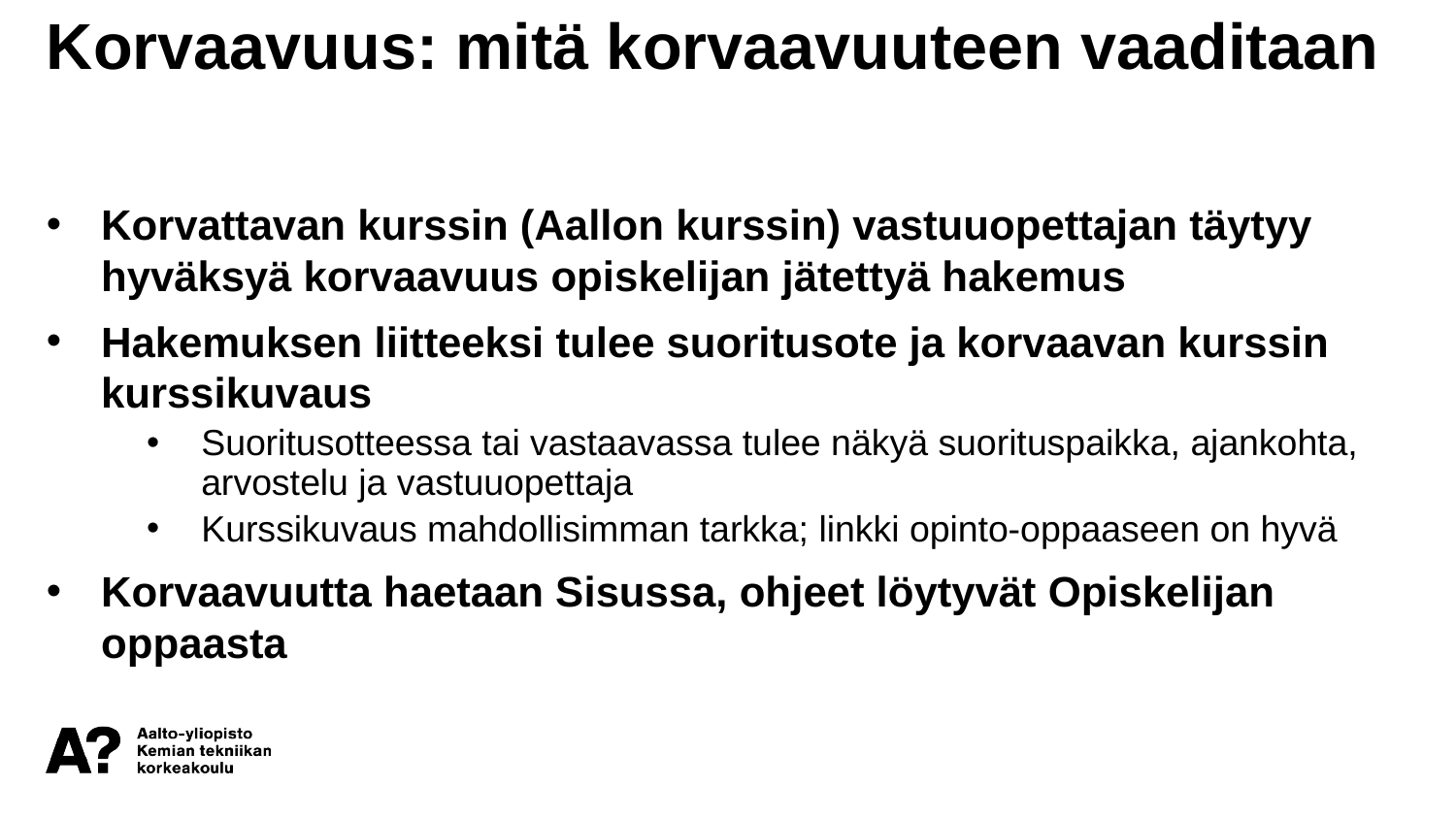

Korvaavuus: mitä korvaavuuteen vaaditaan
Korvattavan kurssin (Aallon kurssin) vastuuopettajan täytyy hyväksyä korvaavuus opiskelijan jätettyä hakemus
Hakemuksen liitteeksi tulee suoritusote ja korvaavan kurssin kurssikuvaus
Suoritusotteessa tai vastaavassa tulee näkyä suorituspaikka, ajankohta, arvostelu ja vastuuopettaja
Kurssikuvaus mahdollisimman tarkka; linkki opinto-oppaaseen on hyvä
Korvaavuutta haetaan Sisussa, ohjeet löytyvät Opiskelijan oppaasta